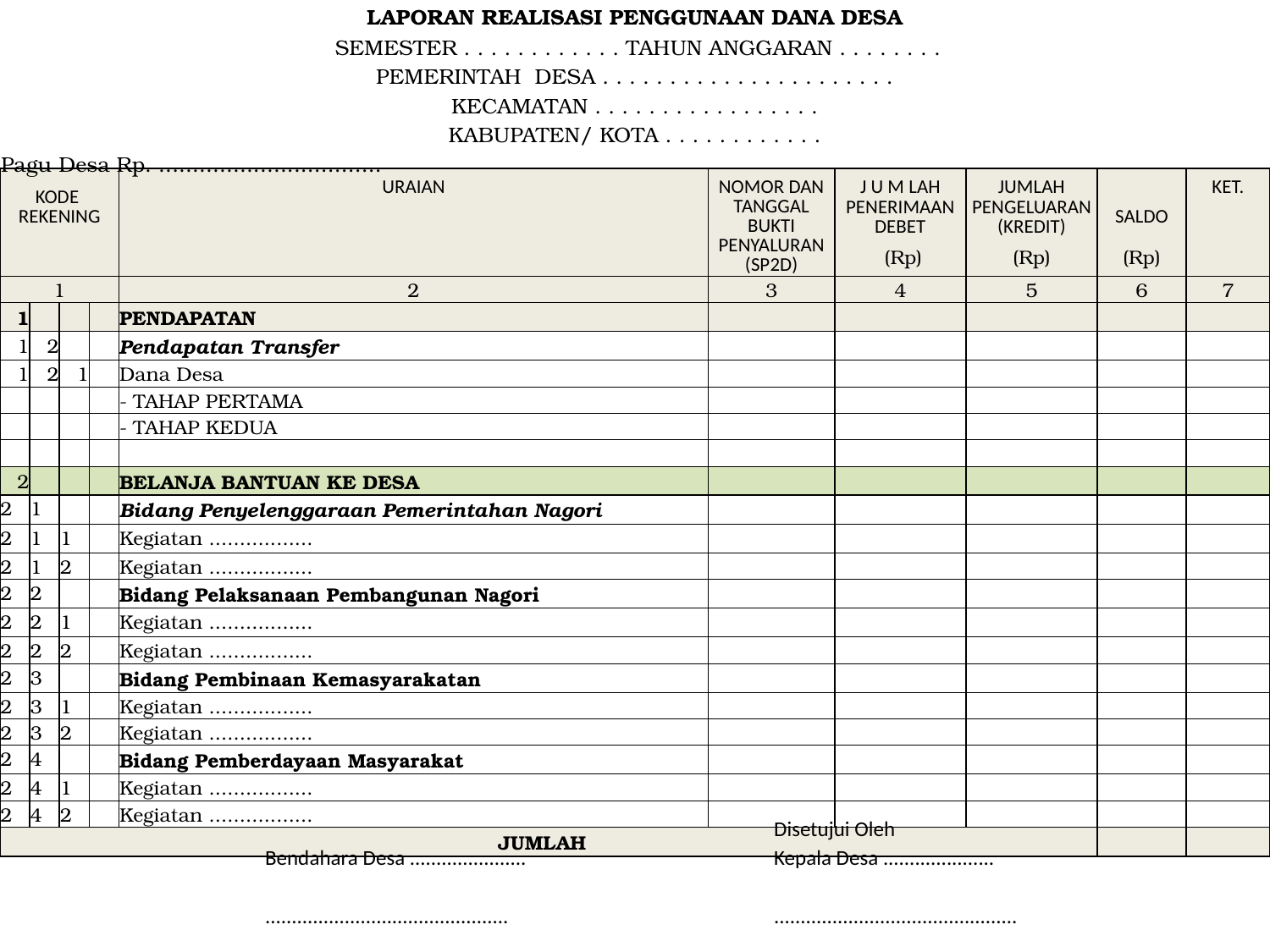

| LAPORAN REALISASI PENGGUNAAN DANA DESA |  |  |  |  |  |
| --- | --- | --- | --- | --- | --- |
| SEMESTER . . . . . . . . . . . . TAHUN ANGGARAN . . . . . . . . |  |  |  |  |  |
| PEMERINTAH DESA . . . . . . . . . . . . . . . . . . . . . . |  |  |  |  |  |
| KECAMATAN . . . . . . . . . . . . . . . . . |  |  |  |  |  |
| KABUPATEN/ KOTA . . . . . . . . . . . . |  |  |  |  |  |
| Pagu Desa Rp. ................................. |  |  |  |  |  |
|  |  |  |  |  |  |  |  |  |  |
| --- | --- | --- | --- | --- | --- | --- | --- | --- | --- |
| KODE REKENING |  |  |  | URAIAN | NOMOR DAN TANGGAL BUKTI PENYALURAN (SP2D) | J U M LAH | JUMLAH |  | KET. |
|  |  |  |  |  |  | PENERIMAAN DEBET | PENGELUARAN (KREDIT) | SALDO |  |
|  |  |  |  |  |  | (Rp) | (Rp) | (Rp) |  |
| 1 |  |  |  | 2 | 3 | 4 | 5 | 6 | 7 |
| 1 |  |  |  | PENDAPATAN |  |  |  |  |  |
| 1 | 2 |  |  | Pendapatan Transfer |  |  |  |  |  |
| 1 | 2 | 1 |  | Dana Desa |  |  |  |  |  |
|  |  |  |  | - TAHAP PERTAMA |  |  |  |  |  |
|  |  |  |  | - TAHAP KEDUA |  |  |  |  |  |
|  |  |  |  |  |  |  |  |  |  |
| 2 |  |  |  | BELANJA BANTUAN KE DESA |  |  |  |  |  |
| 2 | 1 |  |  | Bidang Penyelenggaraan Pemerintahan Nagori |  |  |  |  |  |
| 2 | 1 | 1 |  | Kegiatan ................. |  |  |  |  |  |
| 2 | 1 | 2 |  | Kegiatan ................. |  |  |  |  |  |
| 2 | 2 |  |  | Bidang Pelaksanaan Pembangunan Nagori |  |  |  |  |  |
| 2 | 2 | 1 |  | Kegiatan ................. |  |  |  |  |  |
| 2 | 2 | 2 |  | Kegiatan ................. |  |  |  |  |  |
| 2 | 3 |  |  | Bidang Pembinaan Kemasyarakatan |  |  |  |  |  |
| 2 | 3 | 1 |  | Kegiatan ................. |  |  |  |  |  |
| 2 | 3 | 2 |  | Kegiatan ................. |  |  |  |  |  |
| 2 | 4 |  |  | Bidang Pemberdayaan Masyarakat |  |  |  |  |  |
| 2 | 4 | 1 |  | Kegiatan ................. |  |  |  |  |  |
| 2 | 4 | 2 |  | Kegiatan ................. |  |  |  |  |  |
| JUMLAH |  |  |  |  |  |  |  |  |  |
|  |  |  | Disetujui Oleh |  |
| --- | --- | --- | --- | --- |
|  | Bendahara Desa ...................... |  | Kepala Desa ..................... |  |
|  |  |  |  |  |
|  | .............................................. |  | .............................................. |  |